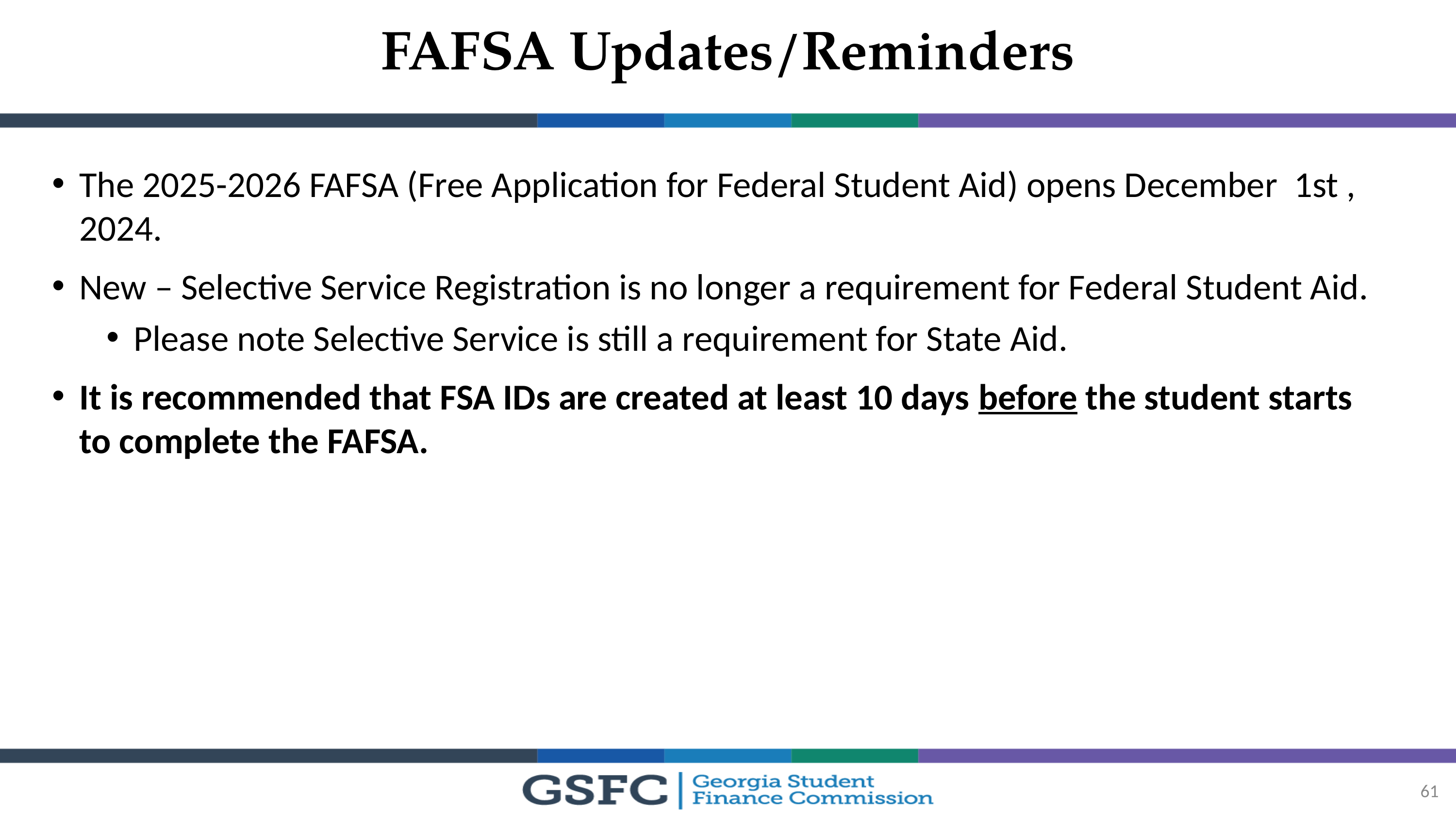

# FAFSA Updates/Reminders
The 2025-2026 FAFSA (Free Application for Federal Student Aid) opens December  1st , 2024.
New – Selective Service Registration is no longer a requirement for Federal Student Aid.
Please note Selective Service is still a requirement for State Aid.
It is recommended that FSA IDs are created at least 10 days before the student starts to complete the FAFSA.

61